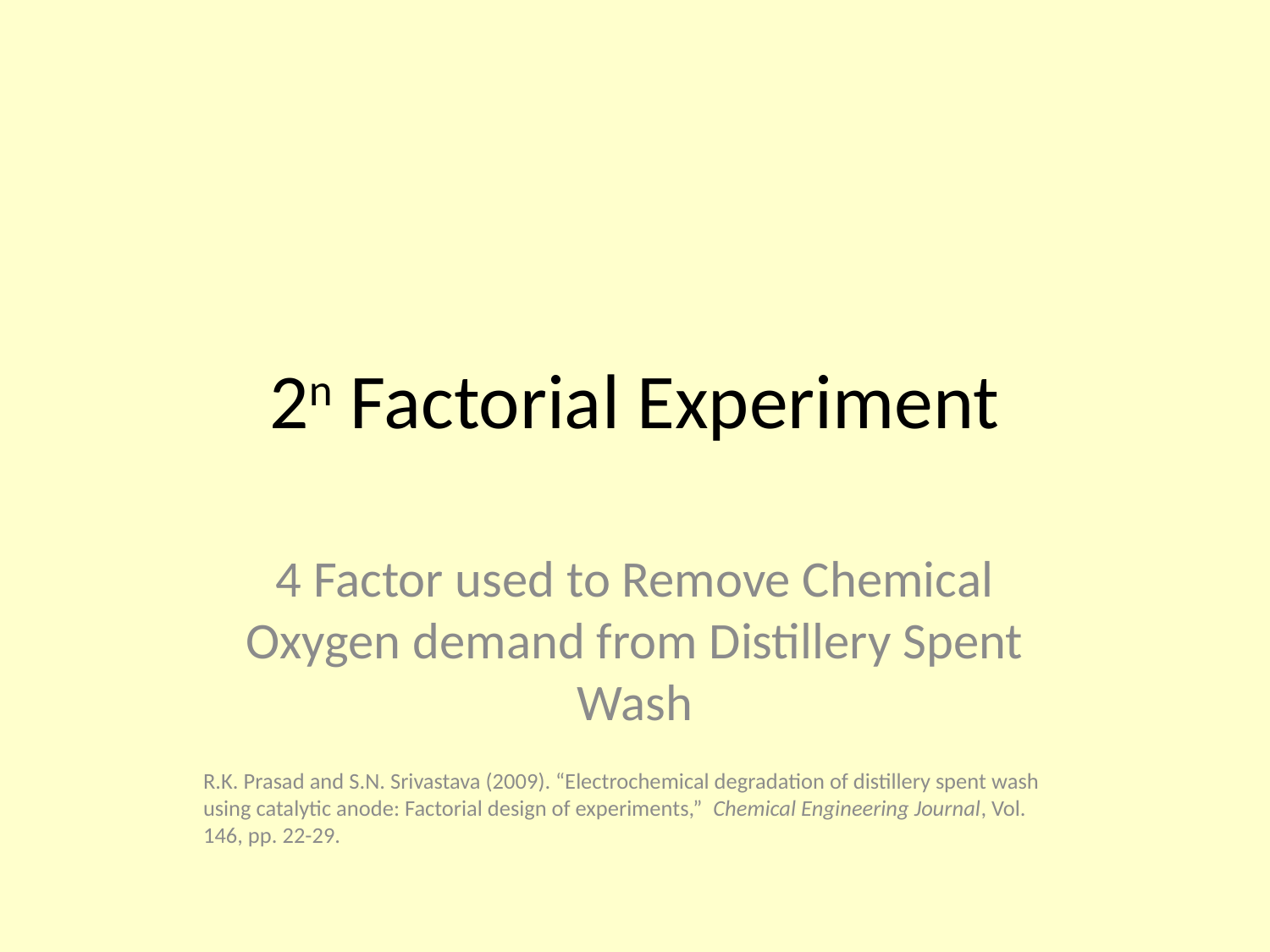

# 2n Factorial Experiment
4 Factor used to Remove Chemical Oxygen demand from Distillery Spent Wash

R.K. Prasad and S.N. Srivastava (2009). “Electrochemical degradation of distillery spent wash using catalytic anode: Factorial design of experiments,”  Chemical Engineering Journal, Vol. 146, pp. 22-29.